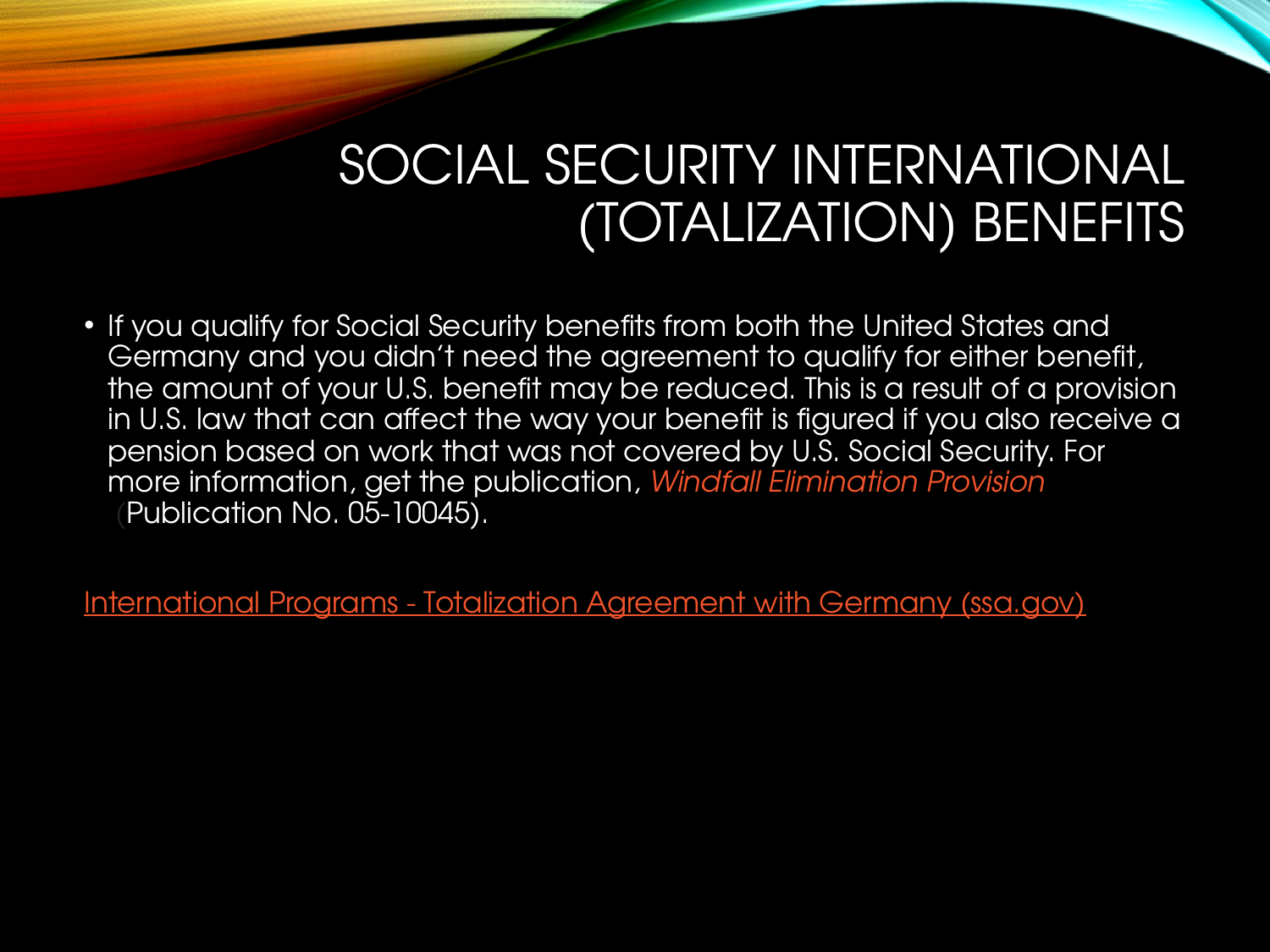

# Social Security international (totalization) benefits
If you qualify for Social Security benefits from both the United States and Germany and you didn’t need the agreement to qualify for either benefit, the amount of your U.S. benefit may be reduced. This is a result of a provision in U.S. law that can affect the way your benefit is figured if you also receive a pension based on work that was not covered by U.S. Social Security. For more information, get the publication, Windfall Elimination Provision (Publication No. 05-10045).

International Programs - Totalization Agreement with Germany (ssa.gov)